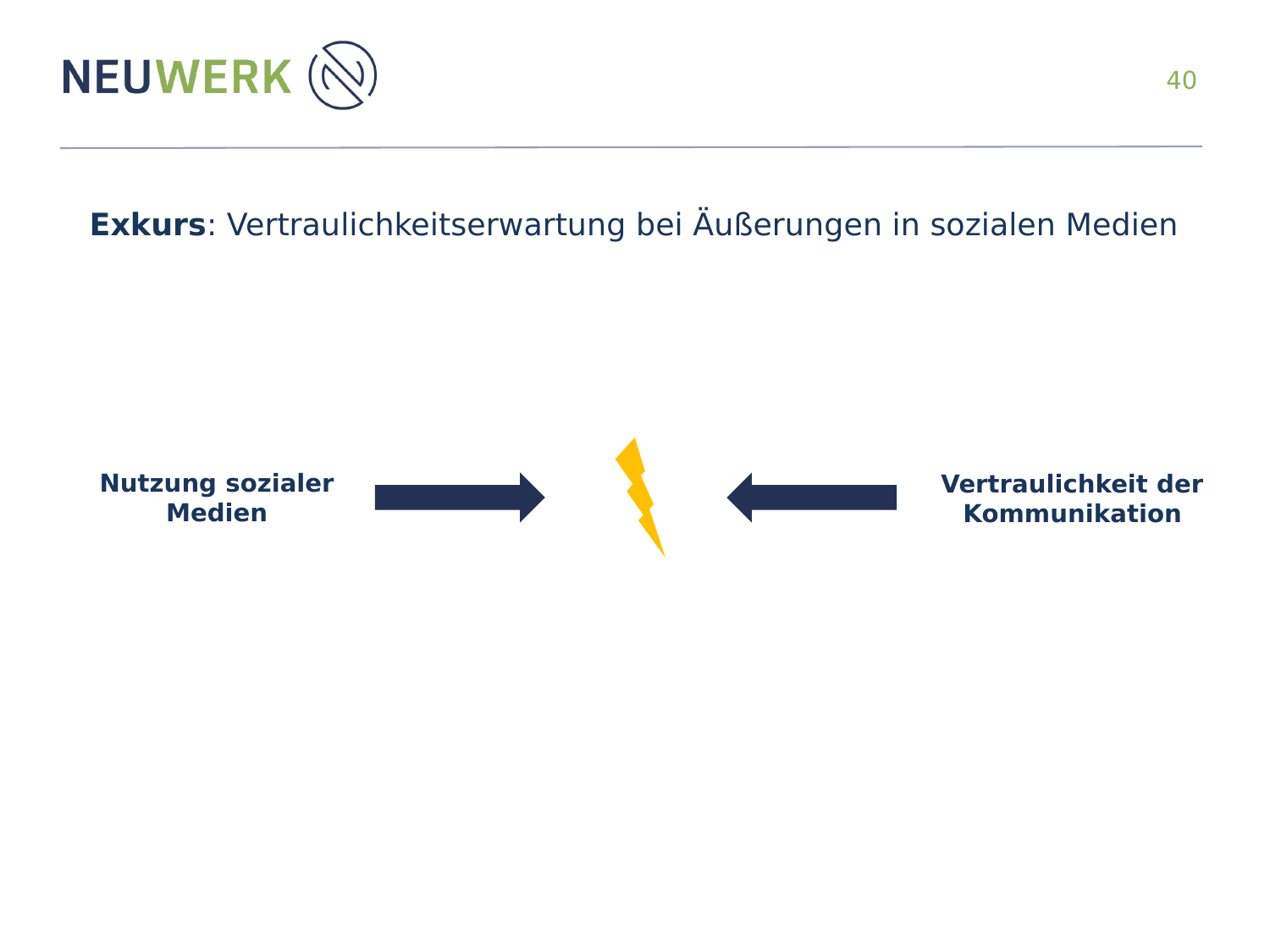

# Exkurs: Vertraulichkeitserwartung bei Äußerungen in sozialen Medien

Nutzung sozialer Medien

Vertraulichkeit der Kommunikation